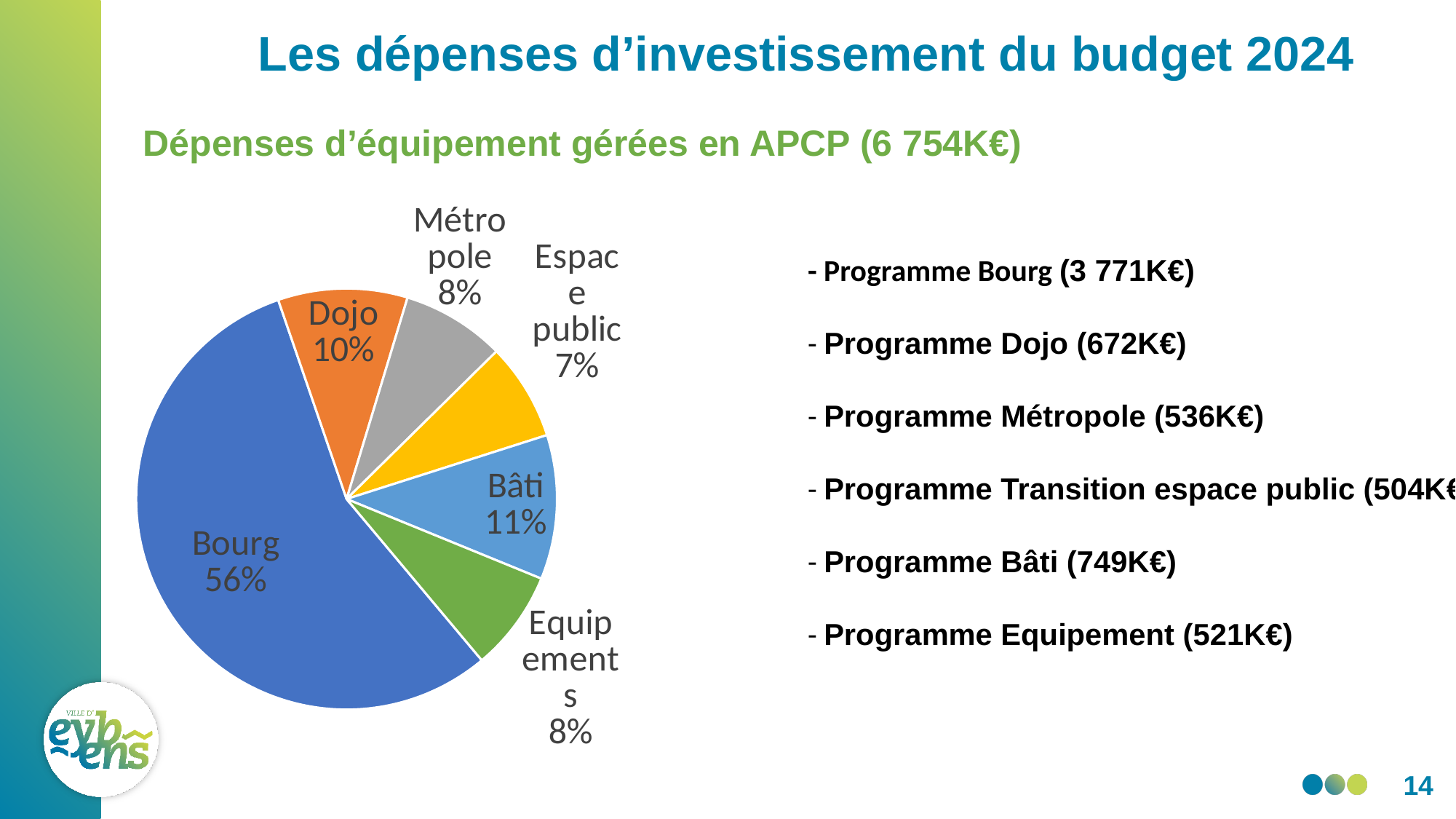

# Les dépenses d’investissement du budget 2024
Dépenses d’équipement gérées en APCP (6 754K€)

### Chart

| Category |  |
|---|---|
| Bourg | 3771.0 |
| Dojo | 672.0 |
| Métropole | 536.0 |
| Espace public | 504.0 |
| Bâti | 749.0 |
| Equipements | 521.0 |
- Programme Bourg (3 771K€)

- Programme Dojo (672K€)

- Programme Métropole (536K€)

- Programme Transition espace public (504K€)

- Programme Bâti (749K€)

- Programme Equipement (521K€)